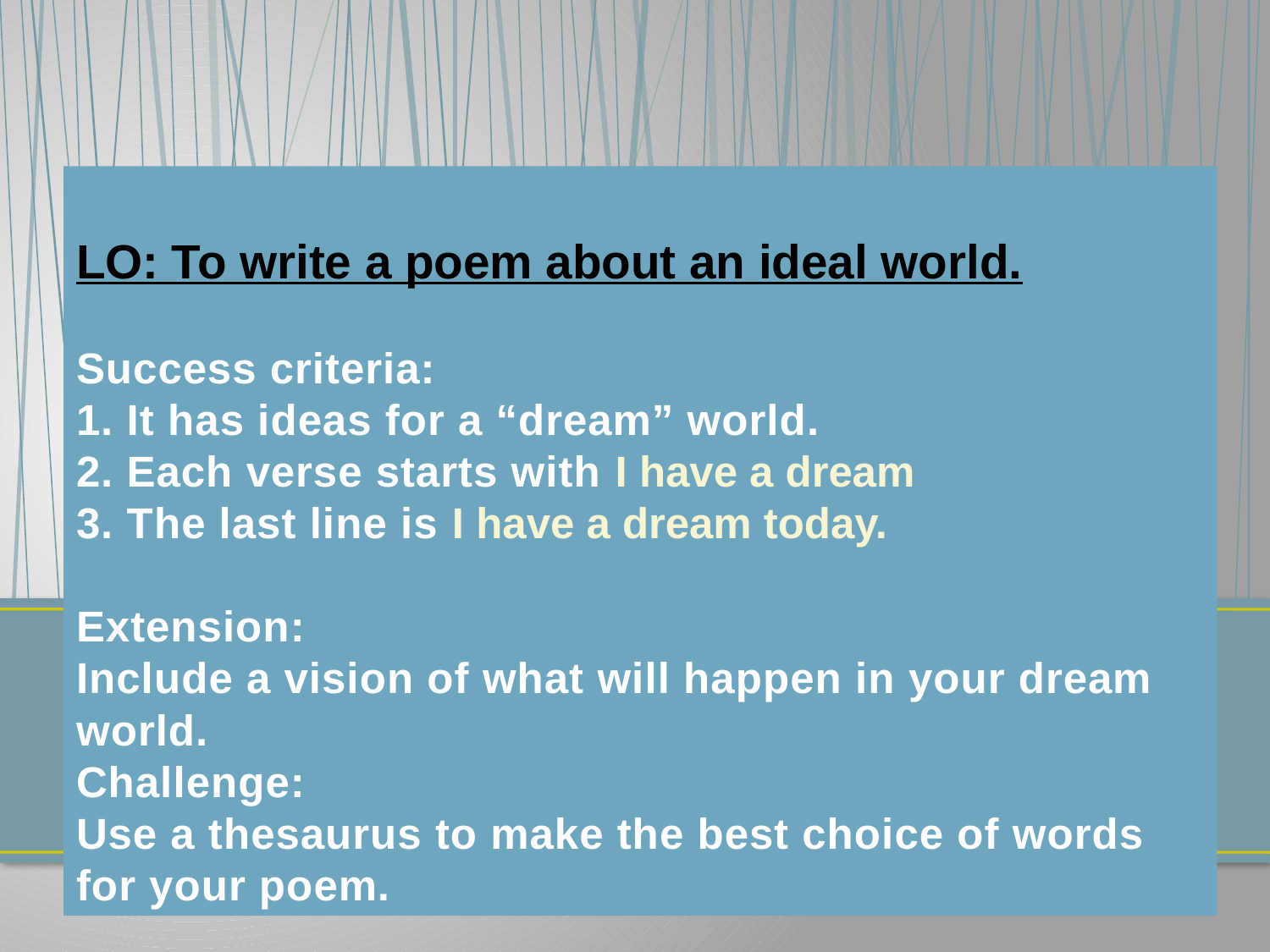

# LO: To write a poem about an ideal world. Success criteria: 1. It has ideas for a “dream” world. 2. Each verse starts with I have a dream 3. The last line is I have a dream today. Extension: Include a vision of what will happen in your dream world. Challenge: Use a thesaurus to make the best choice of words for your poem.